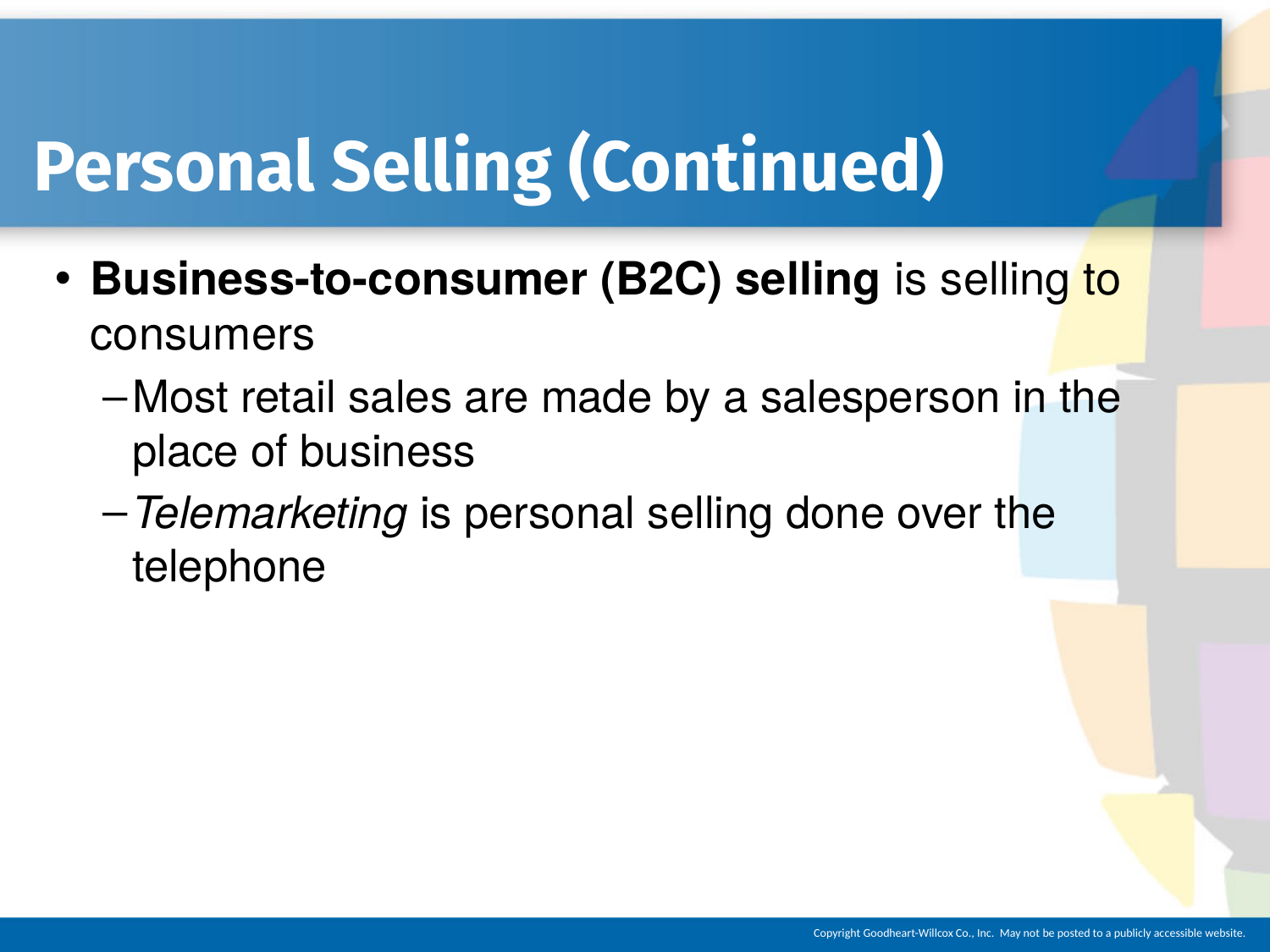

# Personal Selling (Continued)
Business-to-consumer (B2C) selling is selling to consumers
Most retail sales are made by a salesperson in the place of business
Telemarketing is personal selling done over the telephone